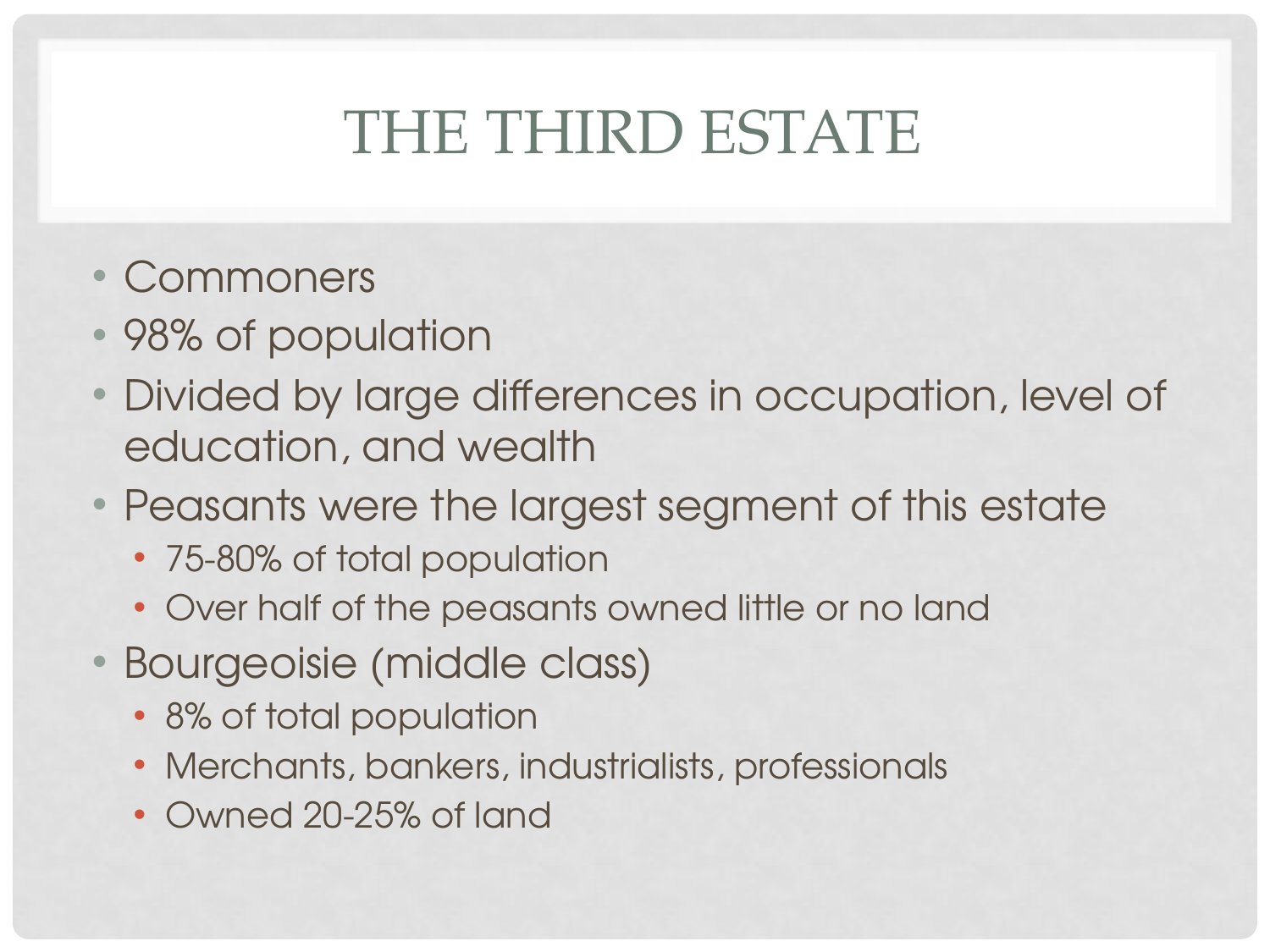

# The third estate
Commoners
98% of population
Divided by large differences in occupation, level of education, and wealth
Peasants were the largest segment of this estate
75-80% of total population
Over half of the peasants owned little or no land
Bourgeoisie (middle class)
8% of total population
Merchants, bankers, industrialists, professionals
Owned 20-25% of land